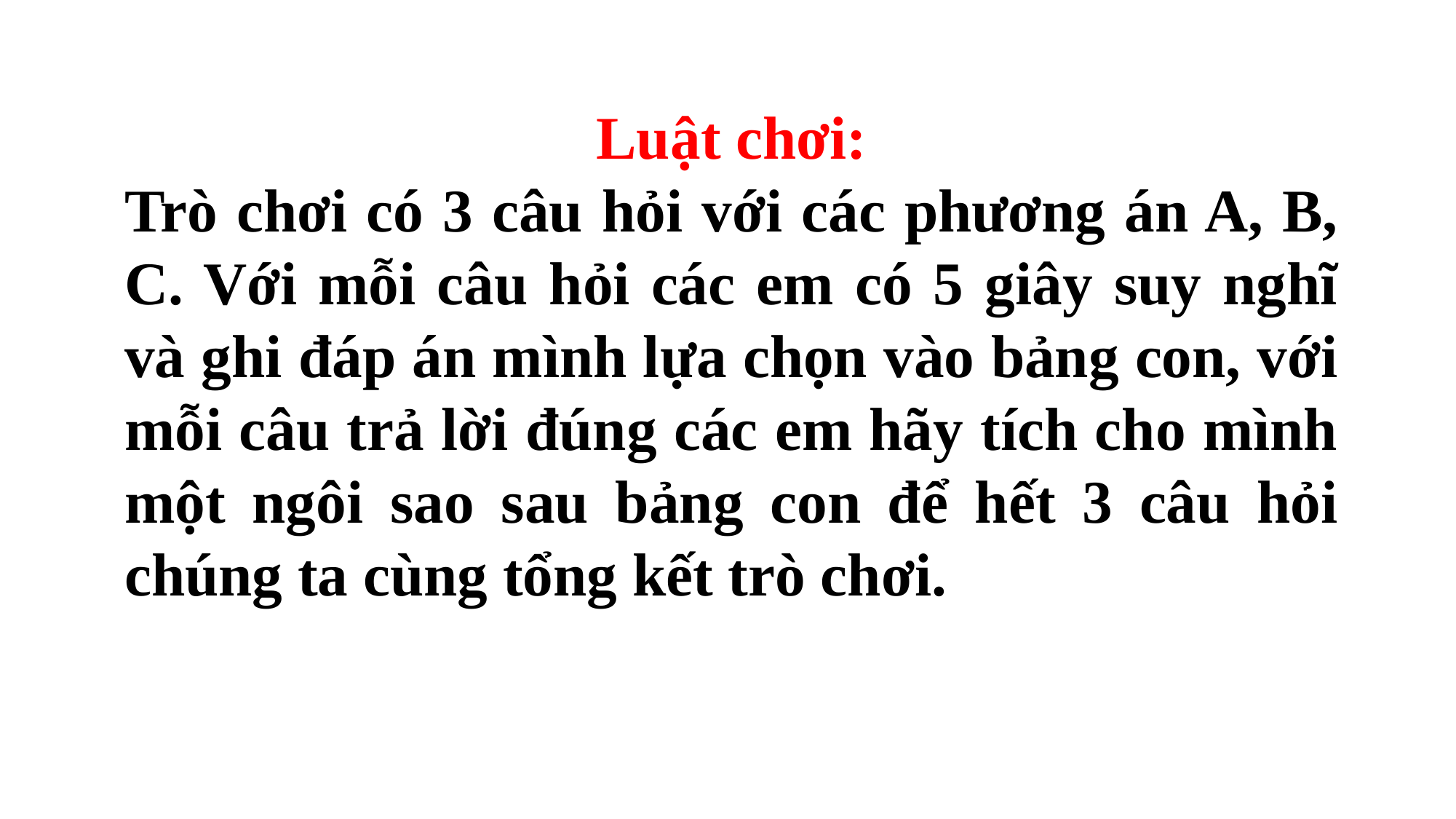

Luật chơi:
Trò chơi có 3 câu hỏi với các phương án A, B, C. Với mỗi câu hỏi các em có 5 giây suy nghĩ và ghi đáp án mình lựa chọn vào bảng con, với mỗi câu trả lời đúng các em hãy tích cho mình một ngôi sao sau bảng con để hết 3 câu hỏi chúng ta cùng tổng kết trò chơi.